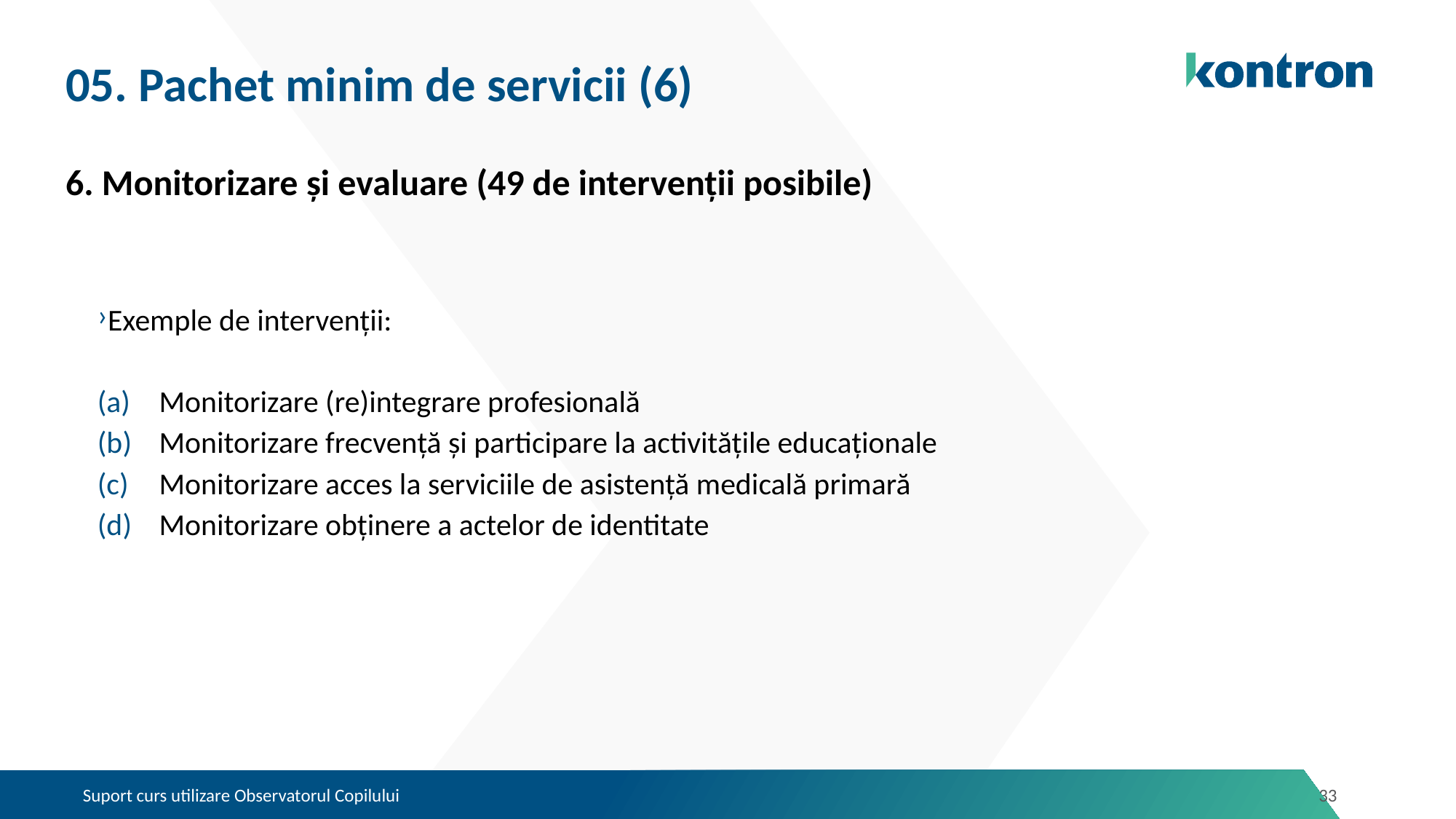

05. Pachet minim de servicii (6)

6. Monitorizare și evaluare (49 de intervenții posibile)
Exemple de intervenții:

Monitorizare (re)integrare profesională
Monitorizare frecvență și participare la activitățile educaționale
Monitorizare acces la serviciile de asistență medicală primară
Monitorizare obținere a actelor de identitate
Suport curs utilizare Observatorul Copilului
33